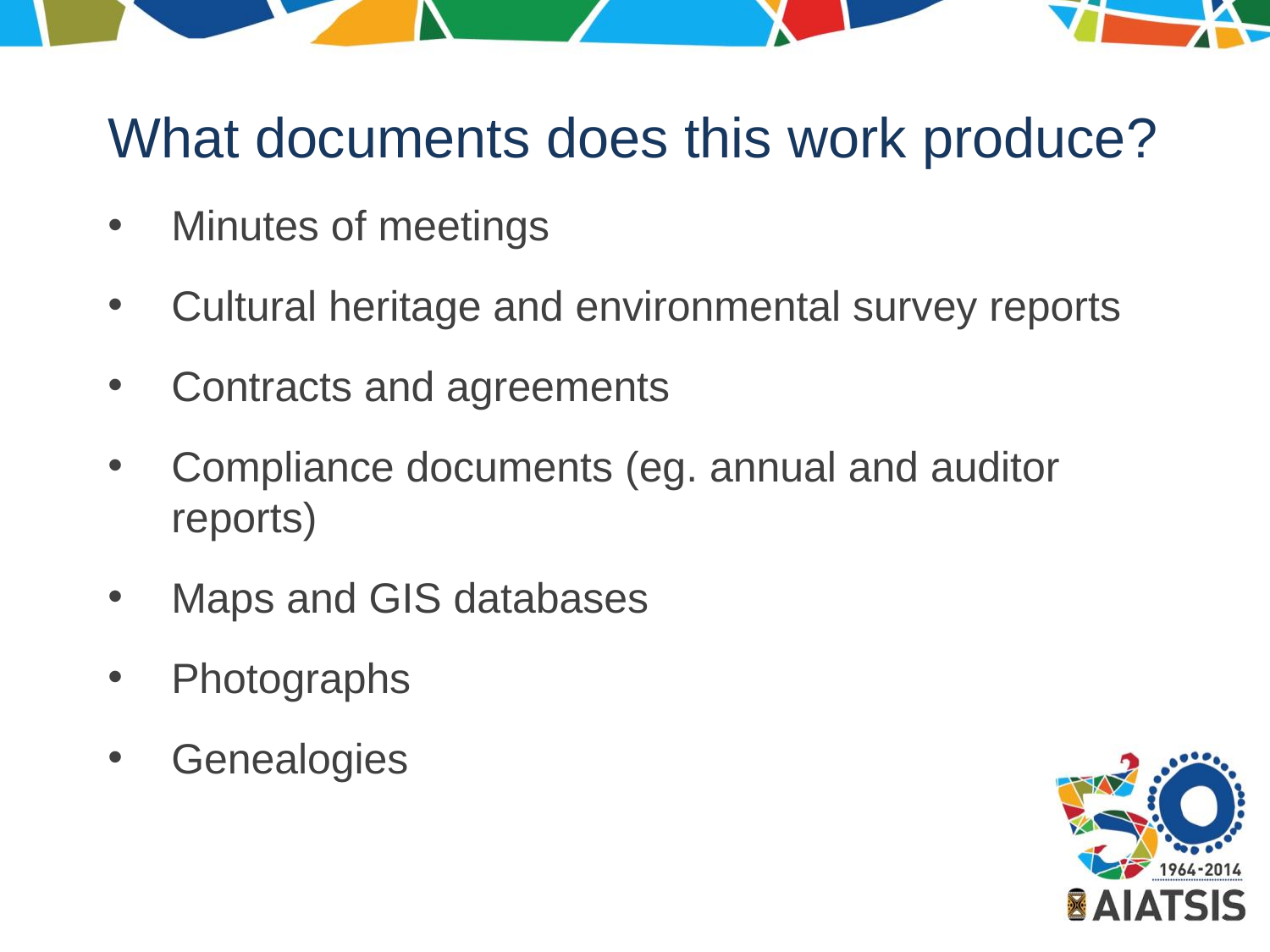

What documents does this work produce?
Minutes of meetings
Cultural heritage and environmental survey reports
Contracts and agreements
Compliance documents (eg. annual and auditor reports)
Maps and GIS databases
Photographs
Genealogies